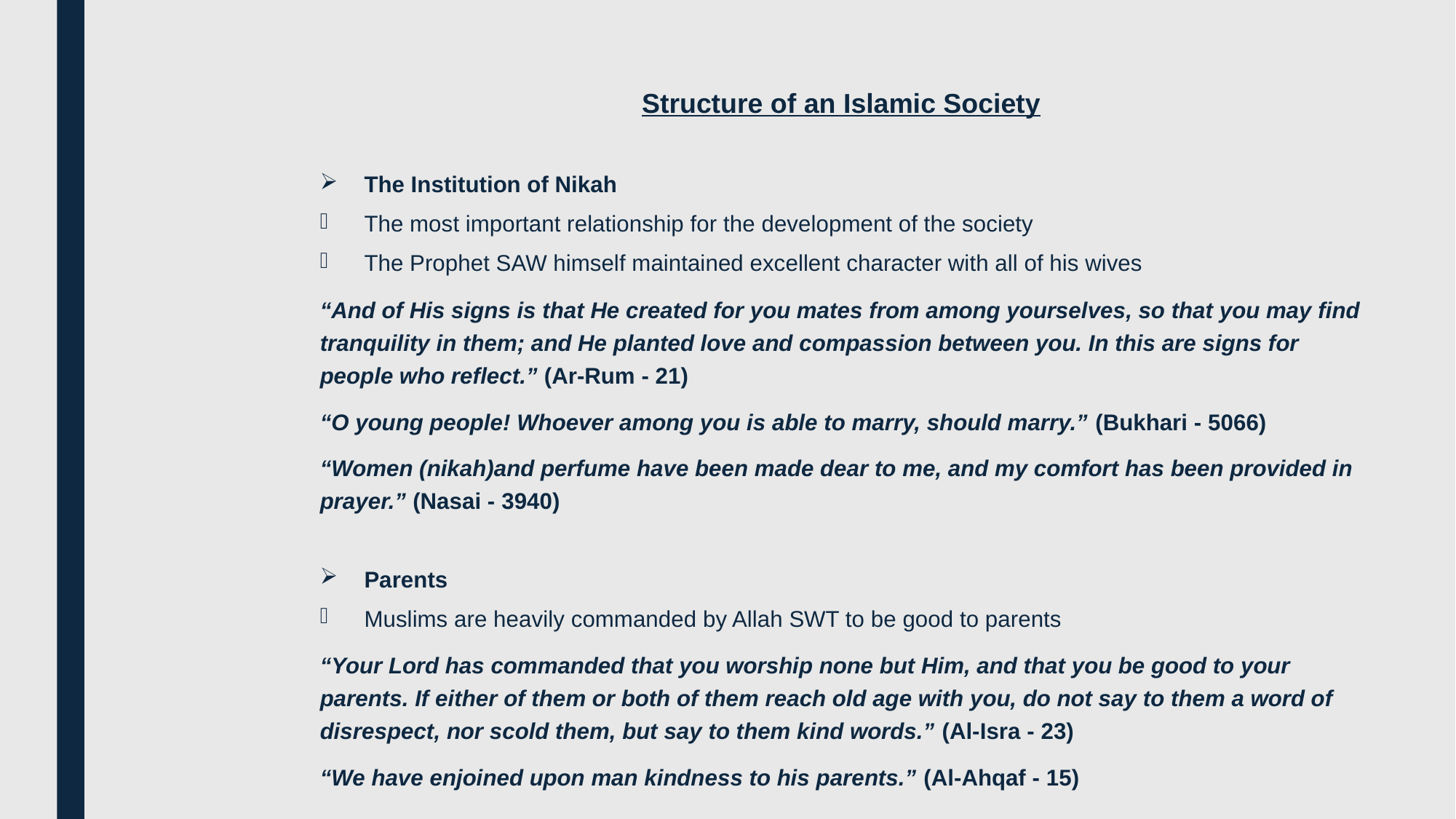

Structure of an Islamic Society

The Institution of Nikah
The most important relationship for the development of the society
The Prophet SAW himself maintained excellent character with all of his wives
“And of His signs is that He created for you mates from among yourselves, so that you may find tranquility in them; and He planted love and compassion between you. In this are signs for people who reflect.” (Ar-Rum - 21)
“O young people! Whoever among you is able to marry, should marry.” (Bukhari - 5066)
“Women (nikah)and perfume have been made dear to me, and my comfort has been provided in prayer.” (Nasai - 3940)

Parents
Muslims are heavily commanded by Allah SWT to be good to parents
“Your Lord has commanded that you worship none but Him, and that you be good to your parents. If either of them or both of them reach old age with you, do not say to them a word of disrespect, nor scold them, but say to them kind words.” (Al-Isra - 23)
“We have enjoined upon man kindness to his parents.” (Al-Ahqaf - 15)